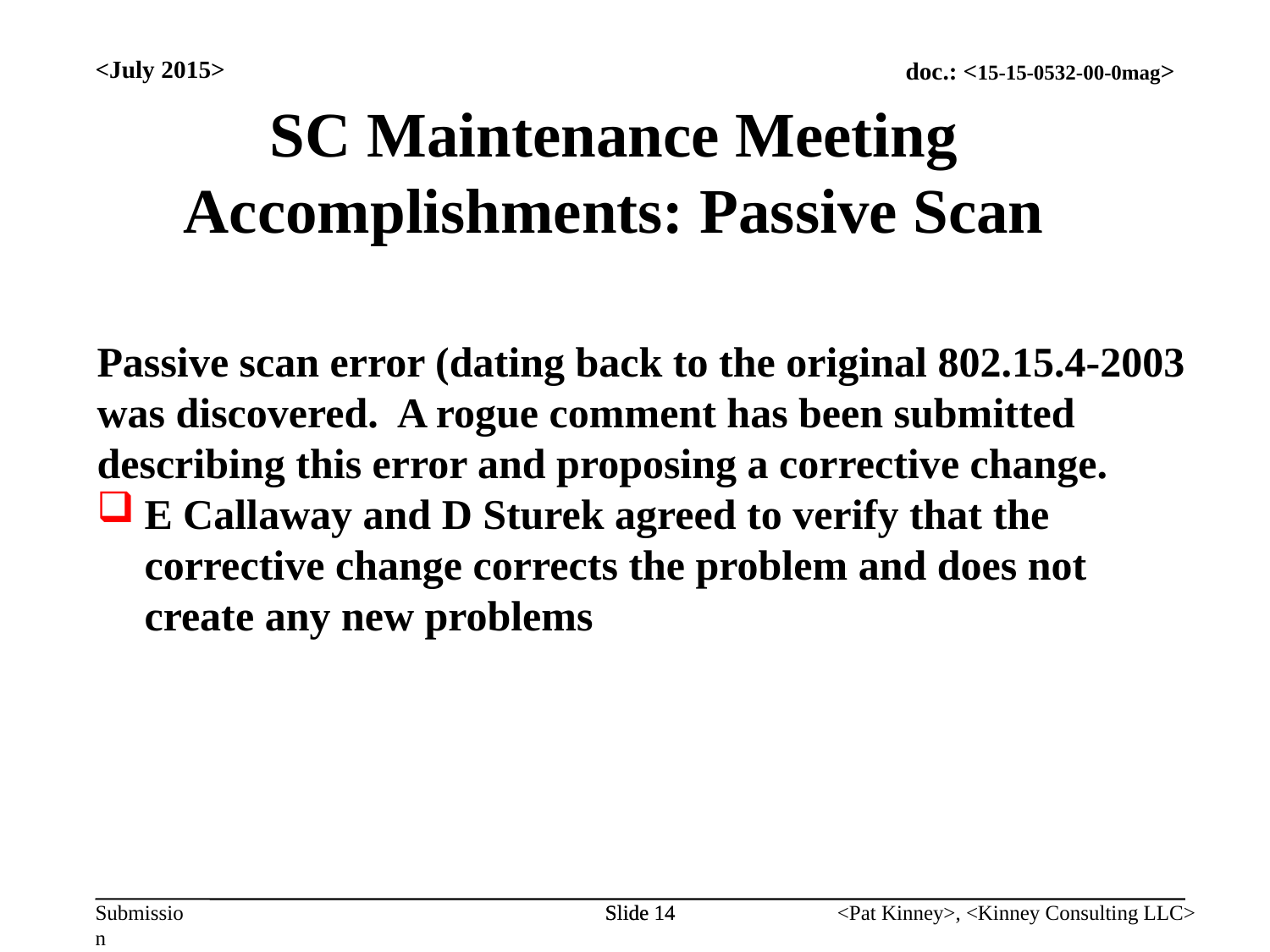

<July 2015>
SC Maintenance Meeting Accomplishments: Passive Scan
Passive scan error (dating back to the original 802.15.4-2003 was discovered.  A rogue comment has been submitted describing this error and proposing a corrective change.
E Callaway and D Sturek agreed to verify that the corrective change corrects the problem and does not create any new problems
Slide 14
Slide 14
<Pat Kinney>, <Kinney Consulting LLC>